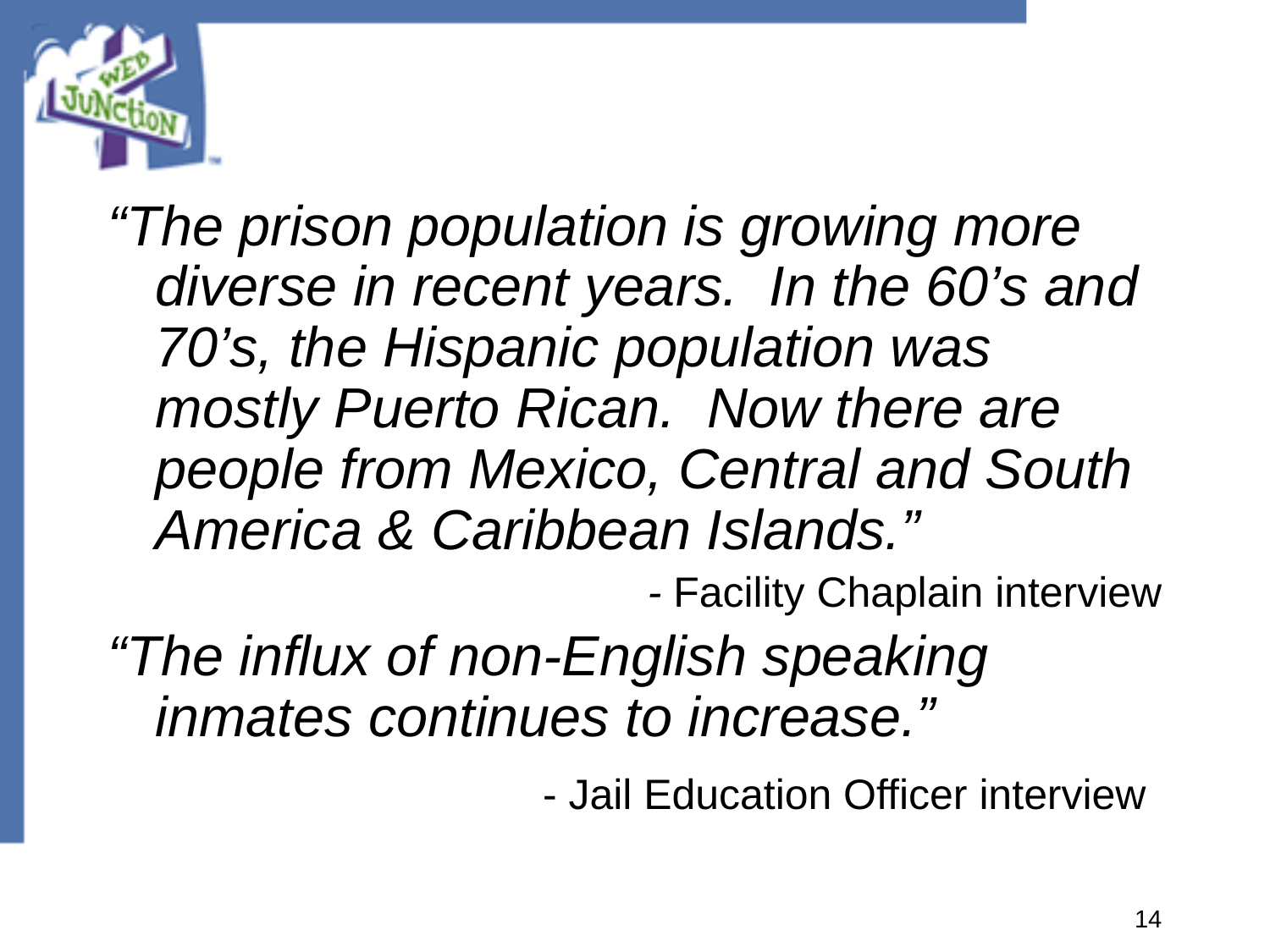

“The prison population is growing more diverse in recent years.  In the 60’s and 70’s, the Hispanic population was mostly Puerto Rican.  Now there are people from Mexico, Central and South America & Caribbean Islands.”
- Facility Chaplain interview
“The influx of non-English speaking inmates continues to increase.”
- Jail Education Officer interview

14